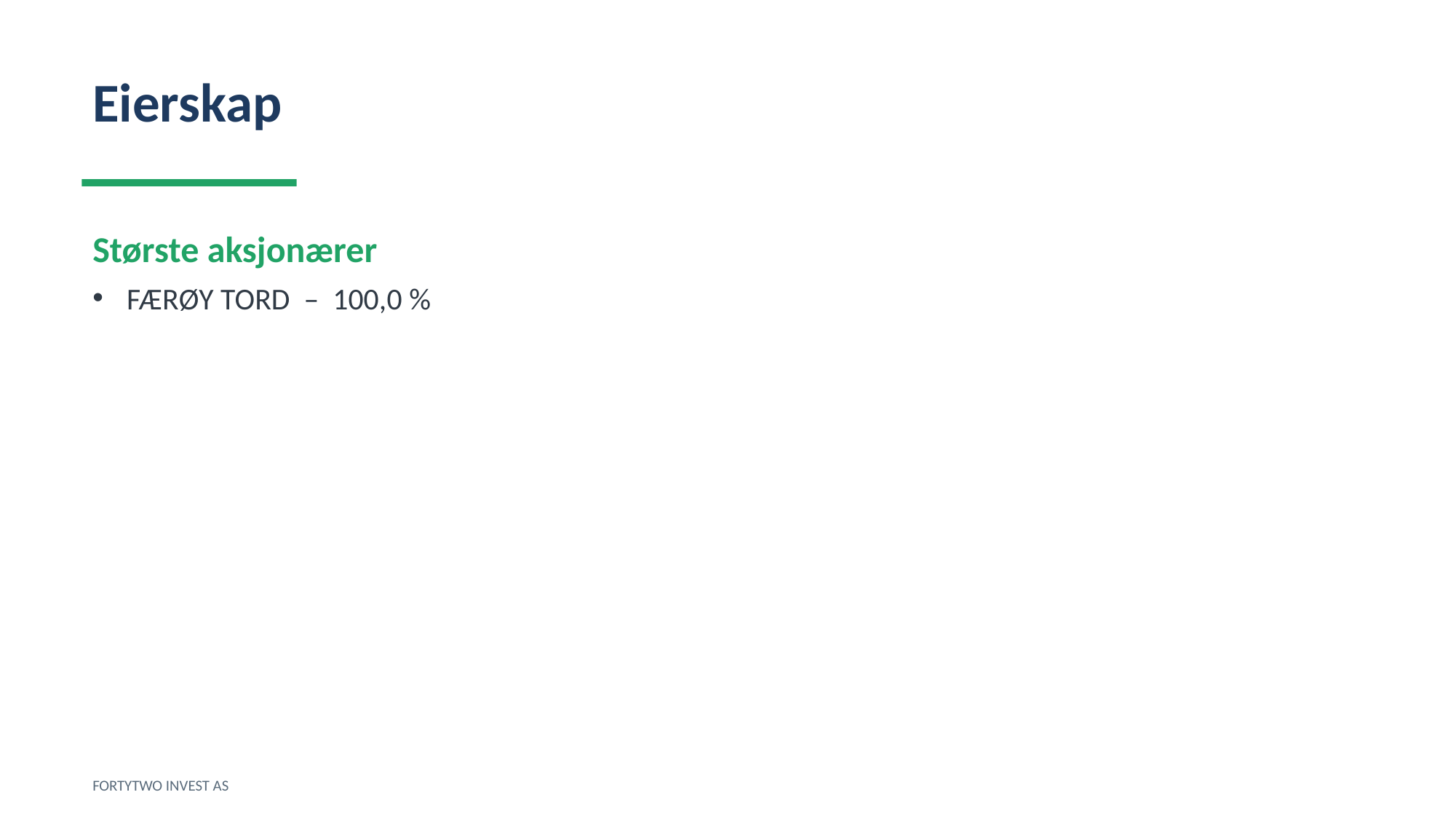

Eierskap

Største aksjonærer
FÆRØY TORD  –  100,0 %
FORTYTWO INVEST AS